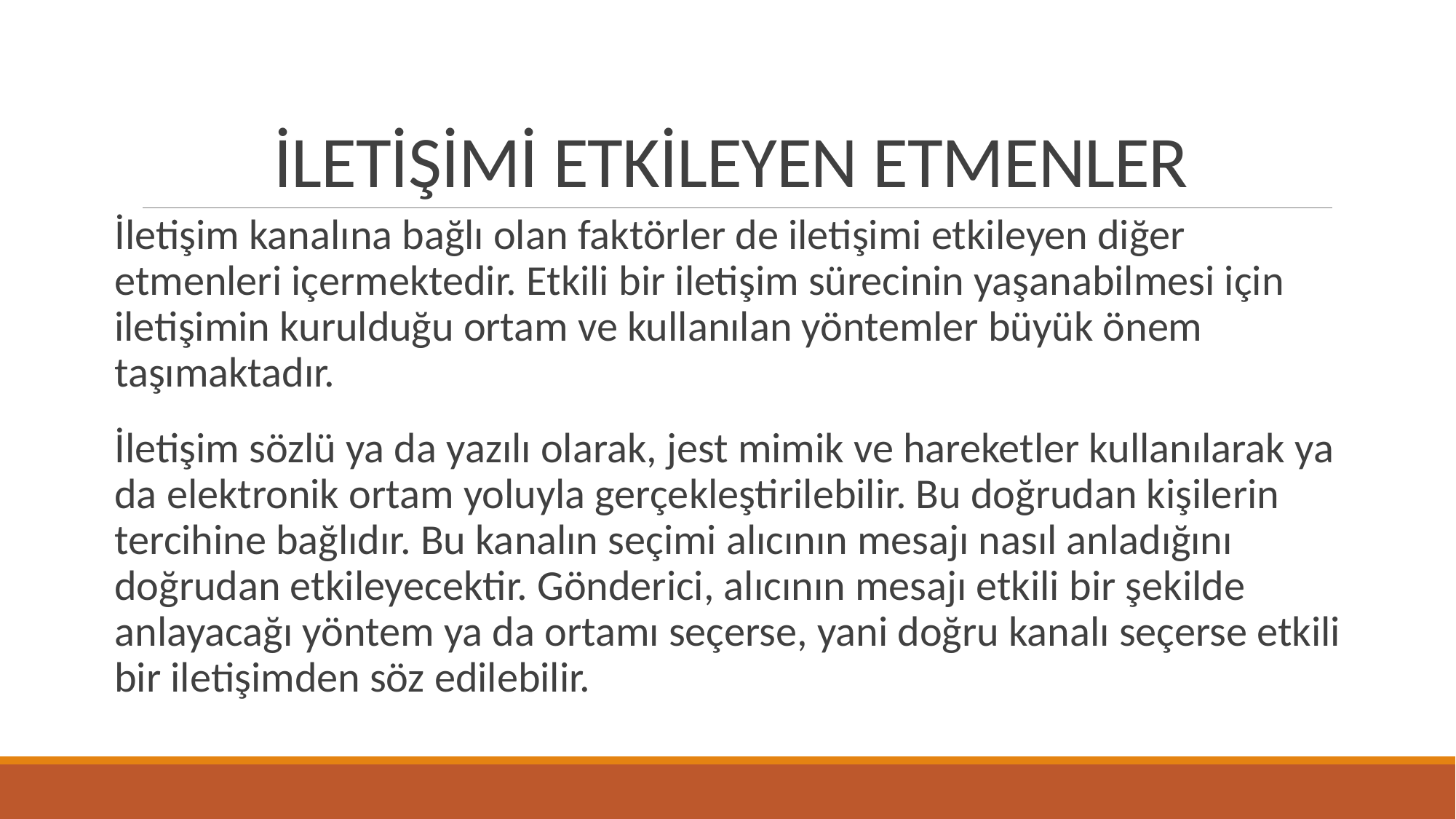

# İLETİŞİMİ ETKİLEYEN ETMENLER
İletişim kanalına bağlı olan faktörler de iletişimi etkileyen diğer etmenleri içermektedir. Etkili bir iletişim sürecinin yaşanabilmesi için iletişimin kurulduğu ortam ve kullanılan yöntemler büyük önem taşımaktadır.
İletişim sözlü ya da yazılı olarak, jest mimik ve hareketler kullanılarak ya da elektronik ortam yoluyla gerçekleştirilebilir. Bu doğrudan kişilerin tercihine bağlıdır. Bu kanalın seçimi alıcının mesajı nasıl anladığını doğrudan etkileyecektir. Gönderici, alıcının mesajı etkili bir şekilde anlayacağı yöntem ya da ortamı seçerse, yani doğru kanalı seçerse etkili bir iletişimden söz edilebilir.